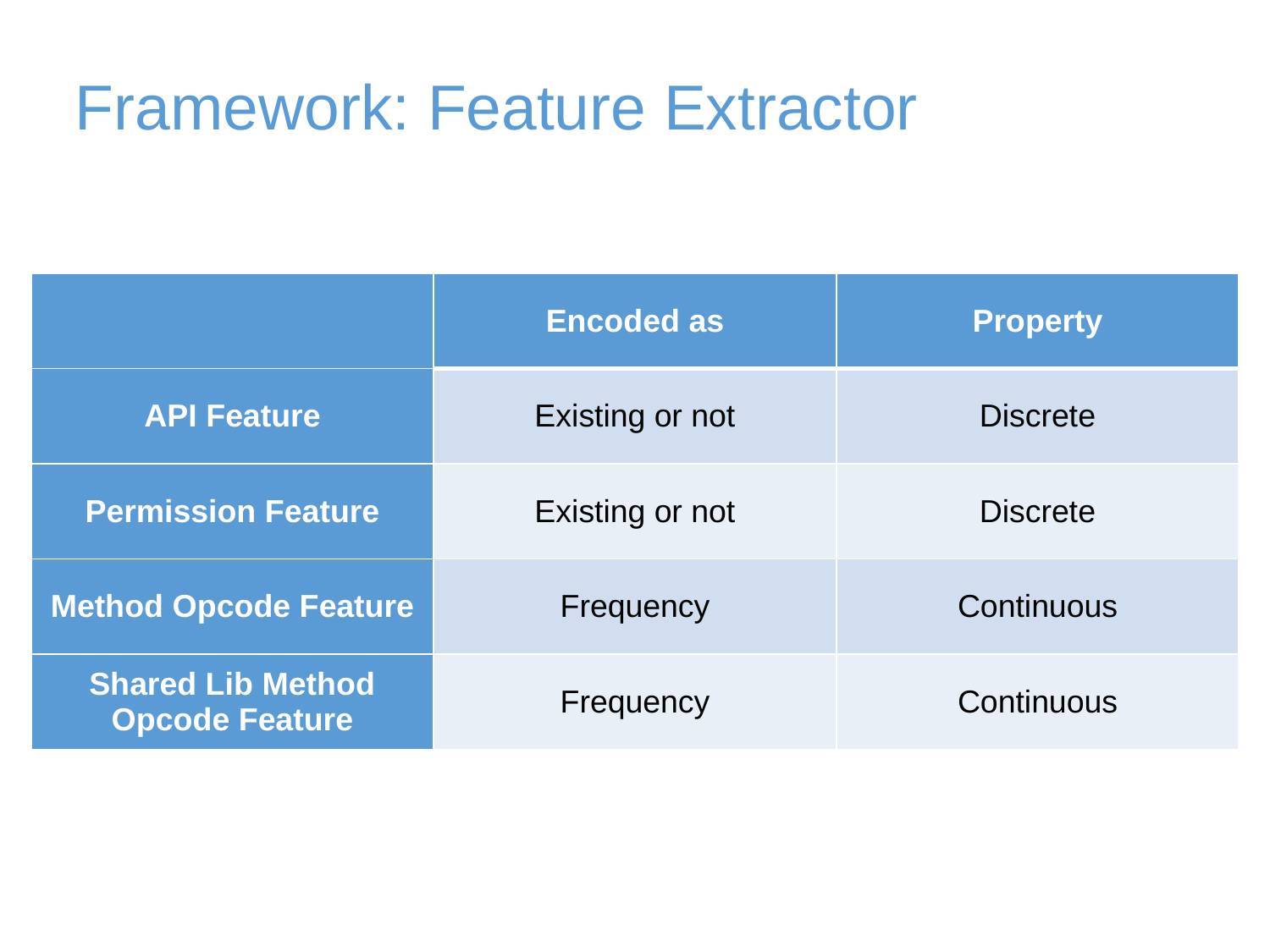

# Framework: Feature Extractor
|  | Encoded as | Property |
| --- | --- | --- |
| API Feature | Existing or not | Discrete |
| Permission Feature | Existing or not | Discrete |
| Method Opcode Feature | Frequency | Continuous |
| Shared Lib Method Opcode Feature | Frequency | Continuous |